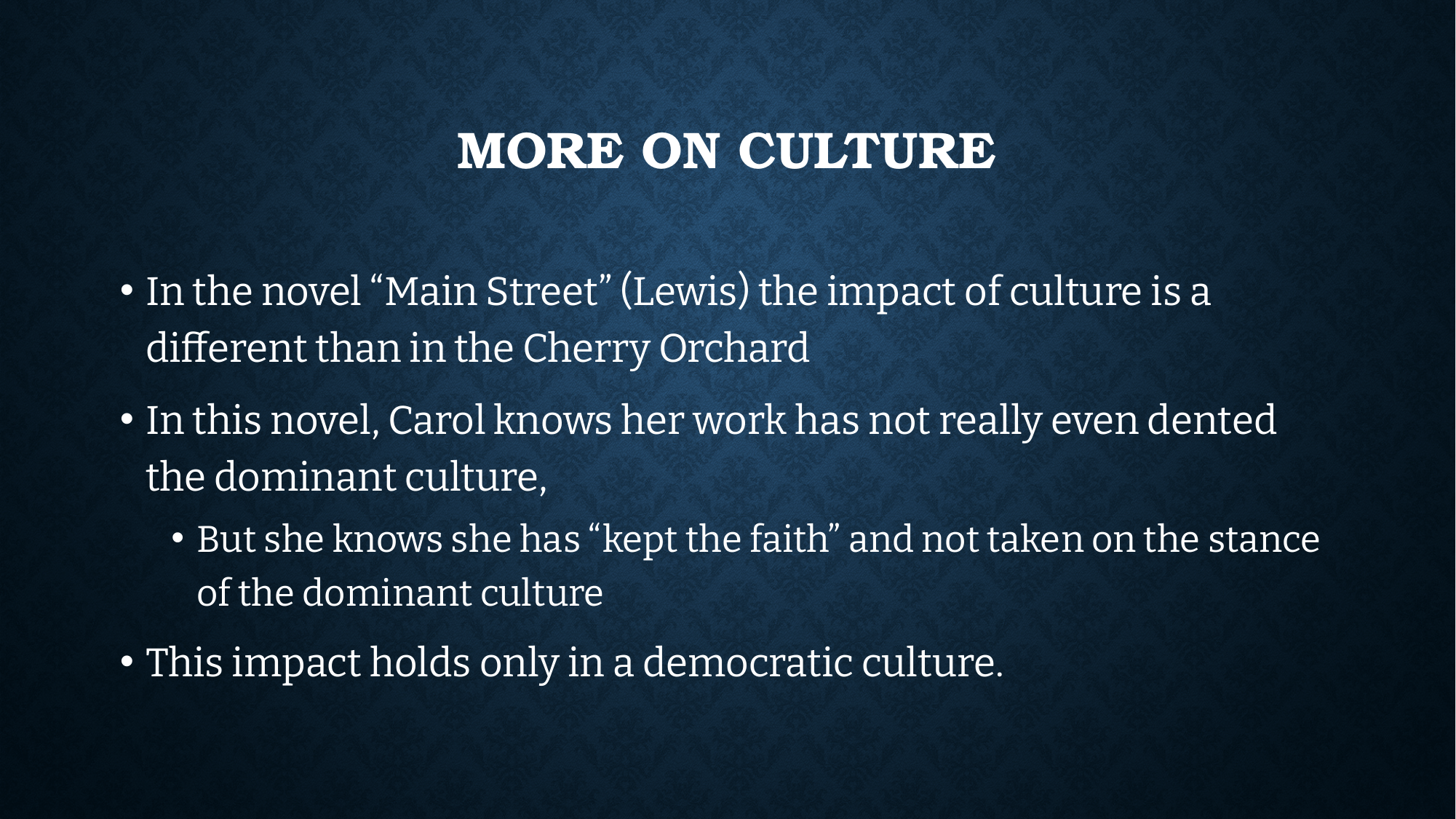

# More on culture
In the novel “Main Street” (Lewis) the impact of culture is a different than in the Cherry Orchard
In this novel, Carol knows her work has not really even dented the dominant culture,
But she knows she has “kept the faith” and not taken on the stance of the dominant culture
This impact holds only in a democratic culture.